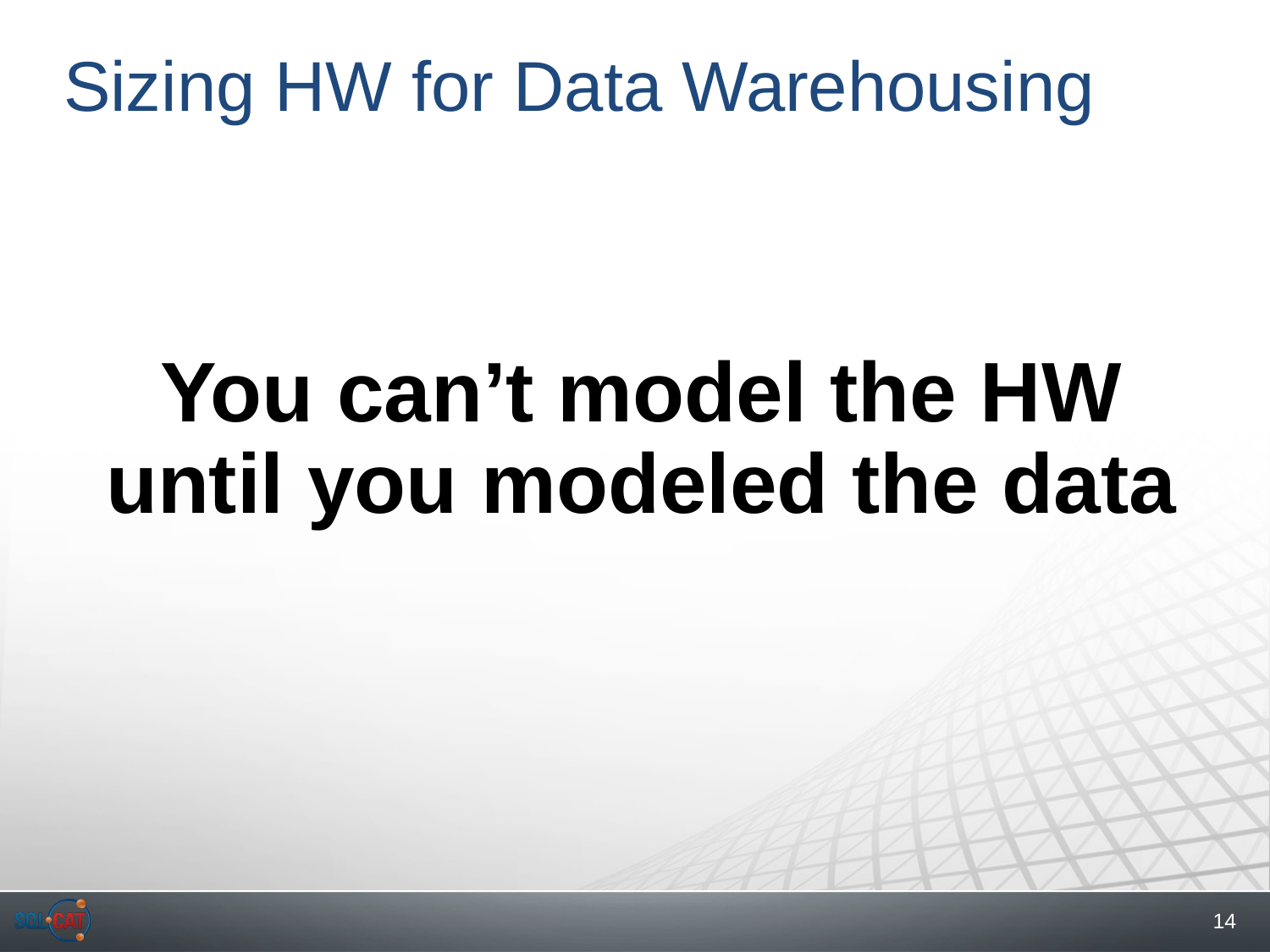

# Sizing HW for Data Warehousing
You can’t model the HW until you modeled the data